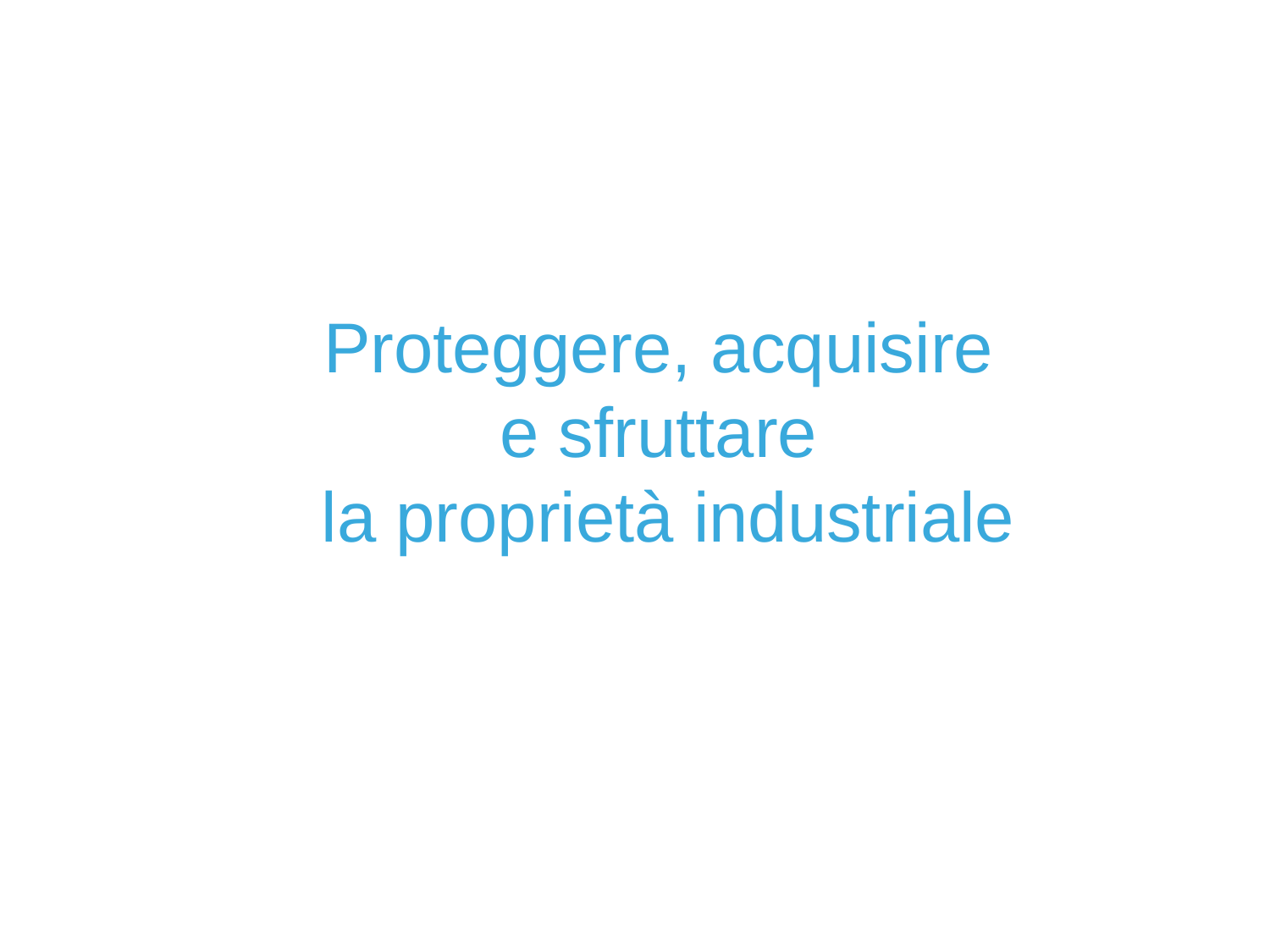

Proteggere, acquisire
e sfruttare
la proprietà industriale